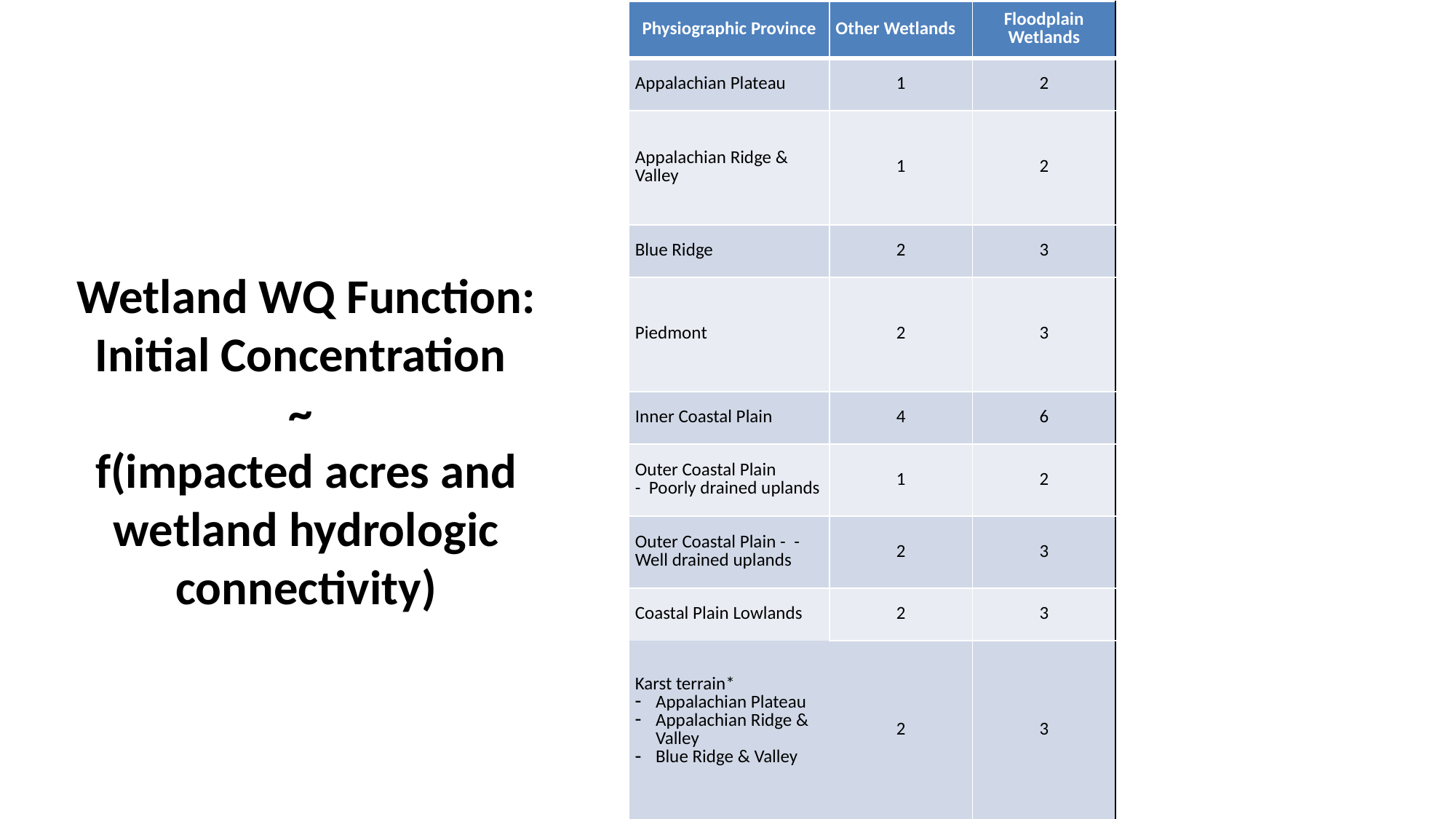

| Physiographic Province | Other Wetlands | Floodplain Wetlands |
| --- | --- | --- |
| Appalachian Plateau | 1 | 2 |
| Appalachian Ridge & Valley | 1 | 2 |
| Blue Ridge | 2 | 3 |
| Piedmont | 2 | 3 |
| Inner Coastal Plain | 4 | 6 |
| Outer Coastal Plain - Poorly drained uplands | 1 | 2 |
| Outer Coastal Plain - - Well drained uplands | 2 | 3 |
| Coastal Plain Lowlands | 2 | 3 |
| Karst terrain\* Appalachian Plateau Appalachian Ridge & Valley Blue Ridge & Valley | 2 | 3 |
# Wetland WQ Function: Initial Concentration ~ f(impacted acres and wetland hydrologic connectivity)